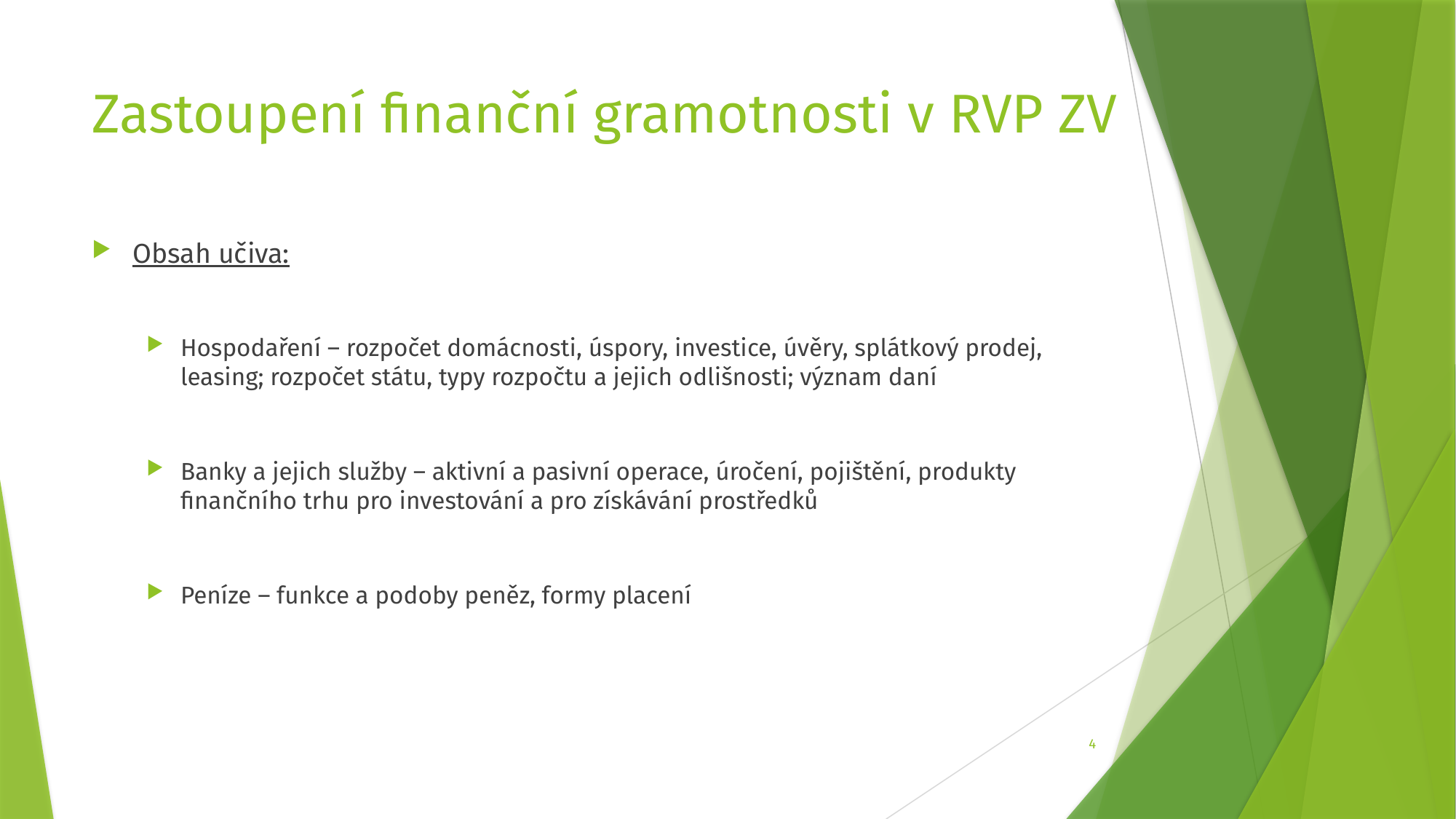

# Zastoupení finanční gramotnosti v RVP ZV
Obsah učiva:

Hospodaření – rozpočet domácnosti, úspory, investice, úvěry, splátkový prodej, leasing; rozpočet státu, typy rozpočtu a jejich odlišnosti; význam daní

Banky a jejich služby – aktivní a pasivní operace, úročení, pojištění, produkty finančního trhu pro investování a pro získávání prostředků

Peníze – funkce a podoby peněz, formy placení

4